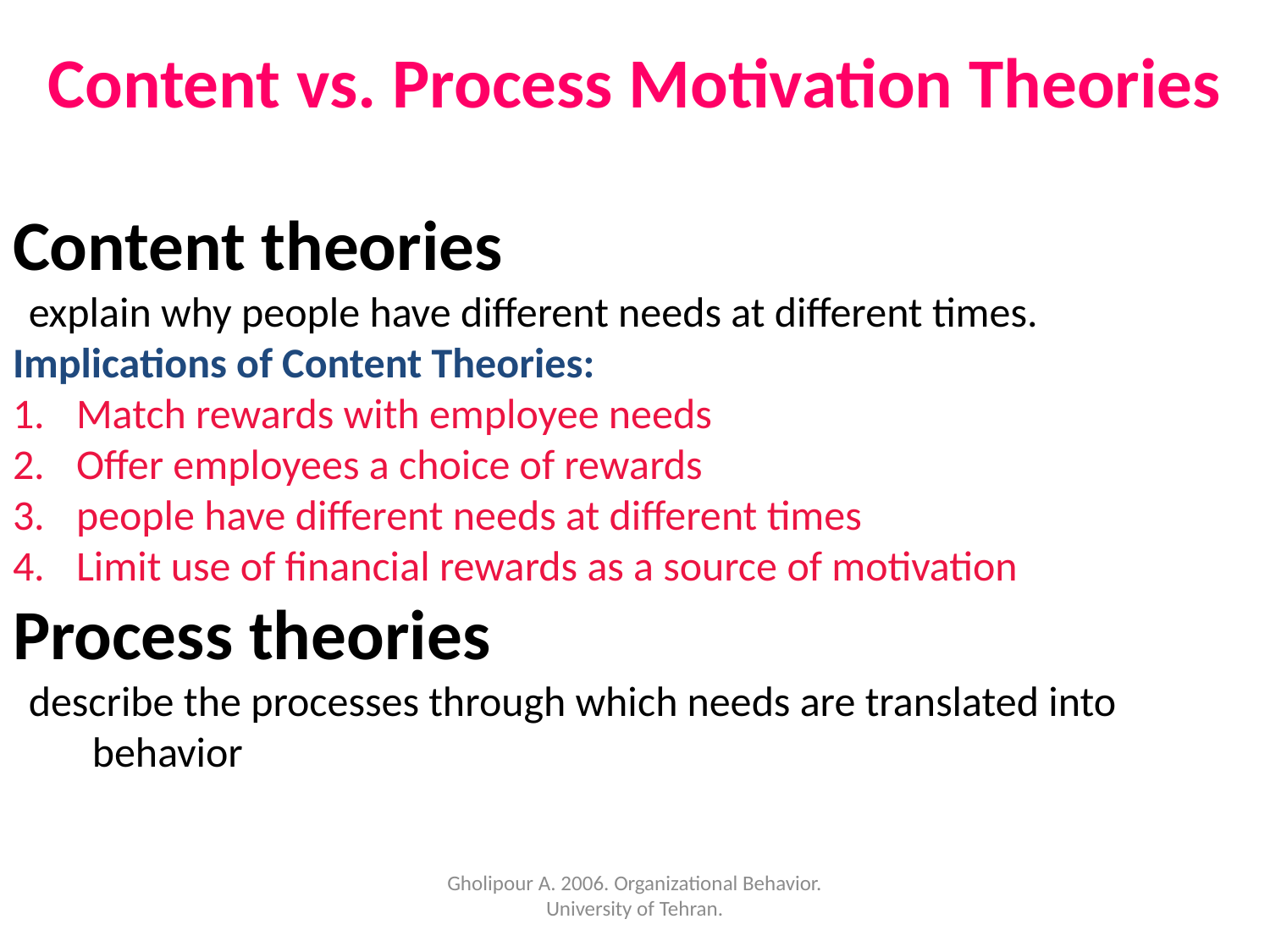

# Content vs. Process Motivation Theories
Content theories
explain why people have different needs at different times.
Implications of Content Theories:
Match rewards with employee needs
Offer employees a choice of rewards
people have different needs at different times
Limit use of financial rewards as a source of motivation
Process theories
describe the processes through which needs are translated into behavior

Gholipour A. 2006. Organizational Behavior. University of Tehran.